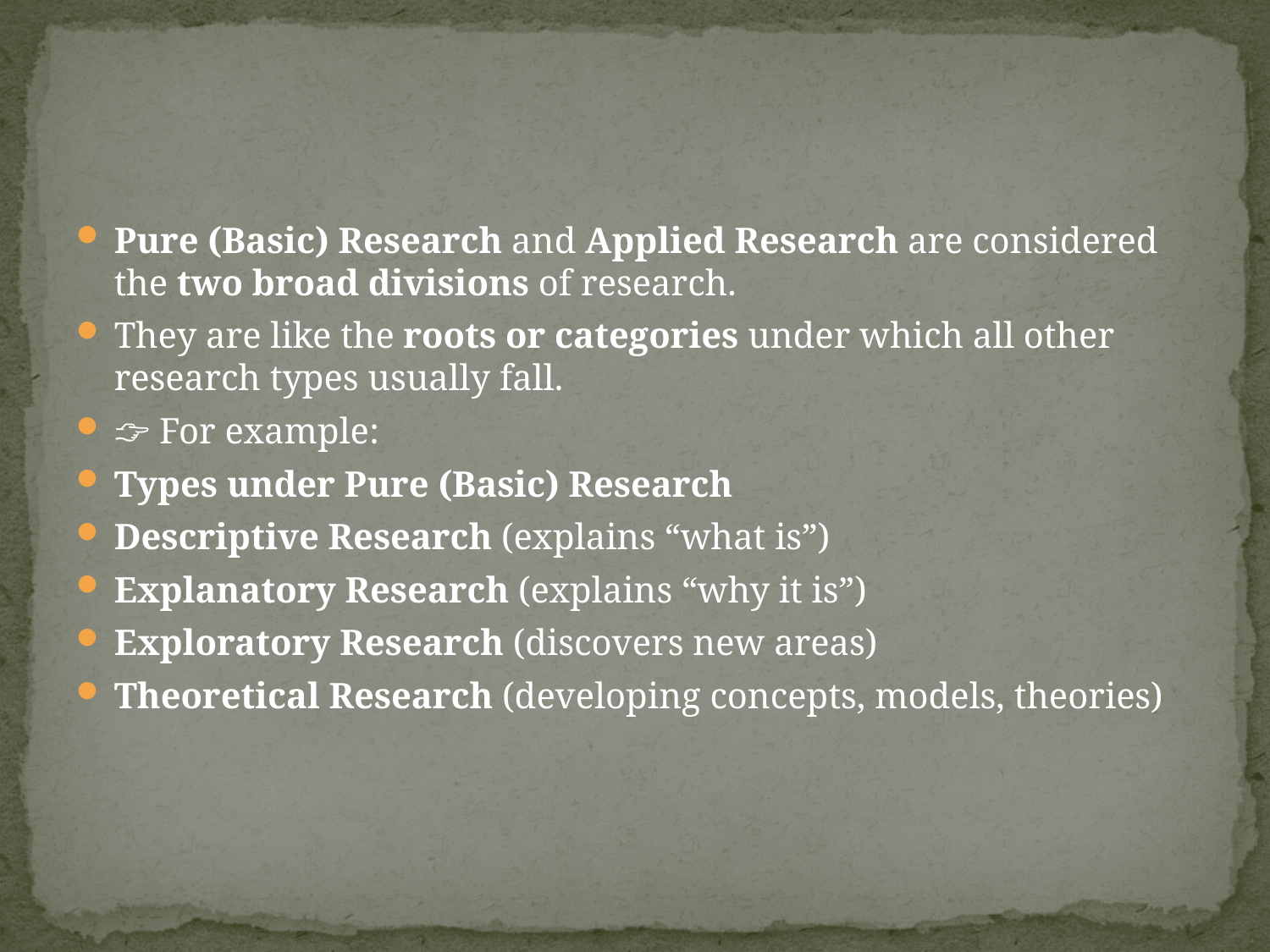

#
Pure (Basic) Research and Applied Research are considered the two broad divisions of research.
They are like the roots or categories under which all other research types usually fall.
👉 For example:
Types under Pure (Basic) Research
Descriptive Research (explains “what is”)
Explanatory Research (explains “why it is”)
Exploratory Research (discovers new areas)
Theoretical Research (developing concepts, models, theories)